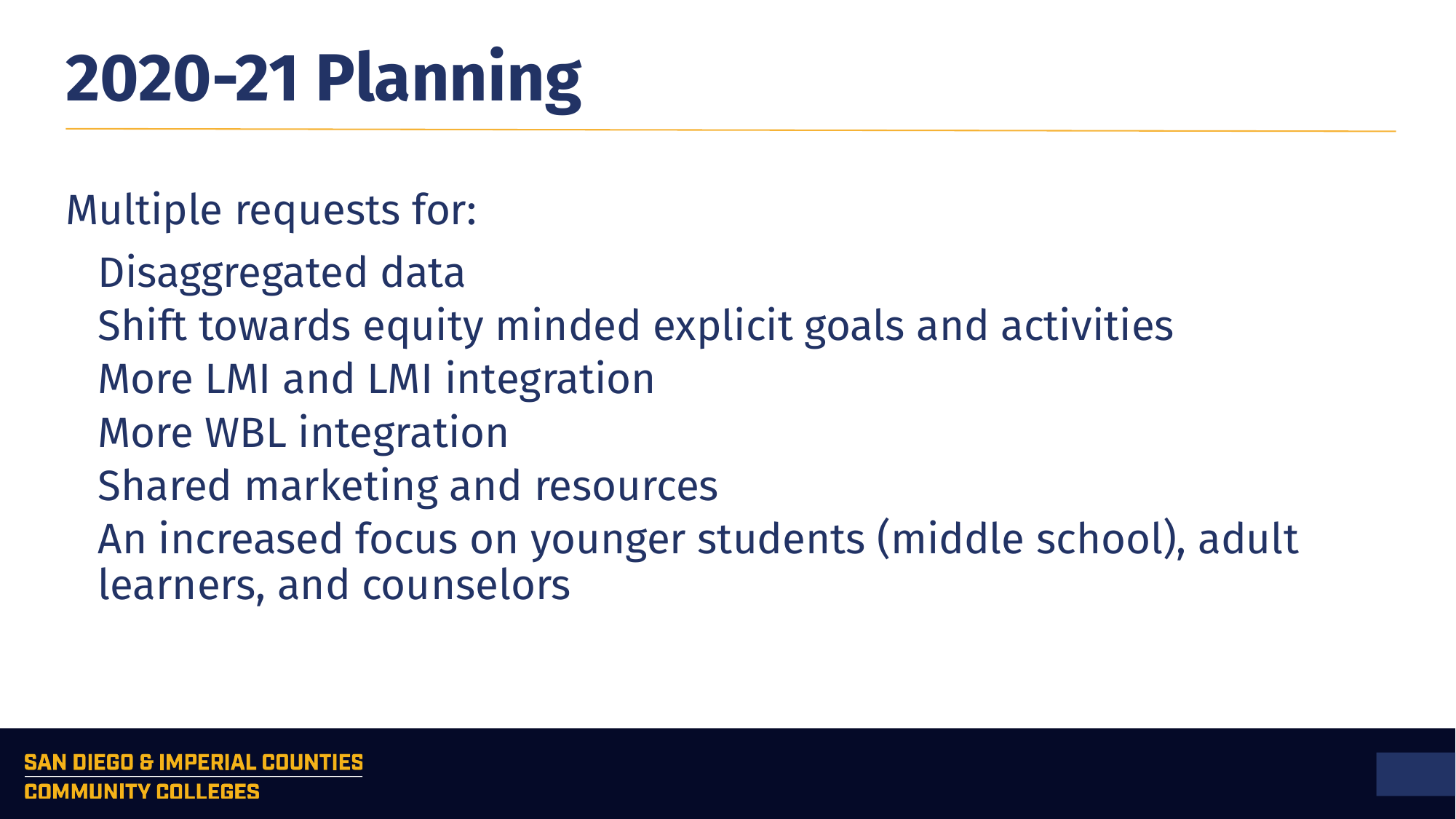

# 2020-21 Planning
Multiple requests for:
Disaggregated data
Shift towards equity minded explicit goals and activities
More LMI and LMI integration
More WBL integration
Shared marketing and resources
An increased focus on younger students (middle school), adult learners, and counselors